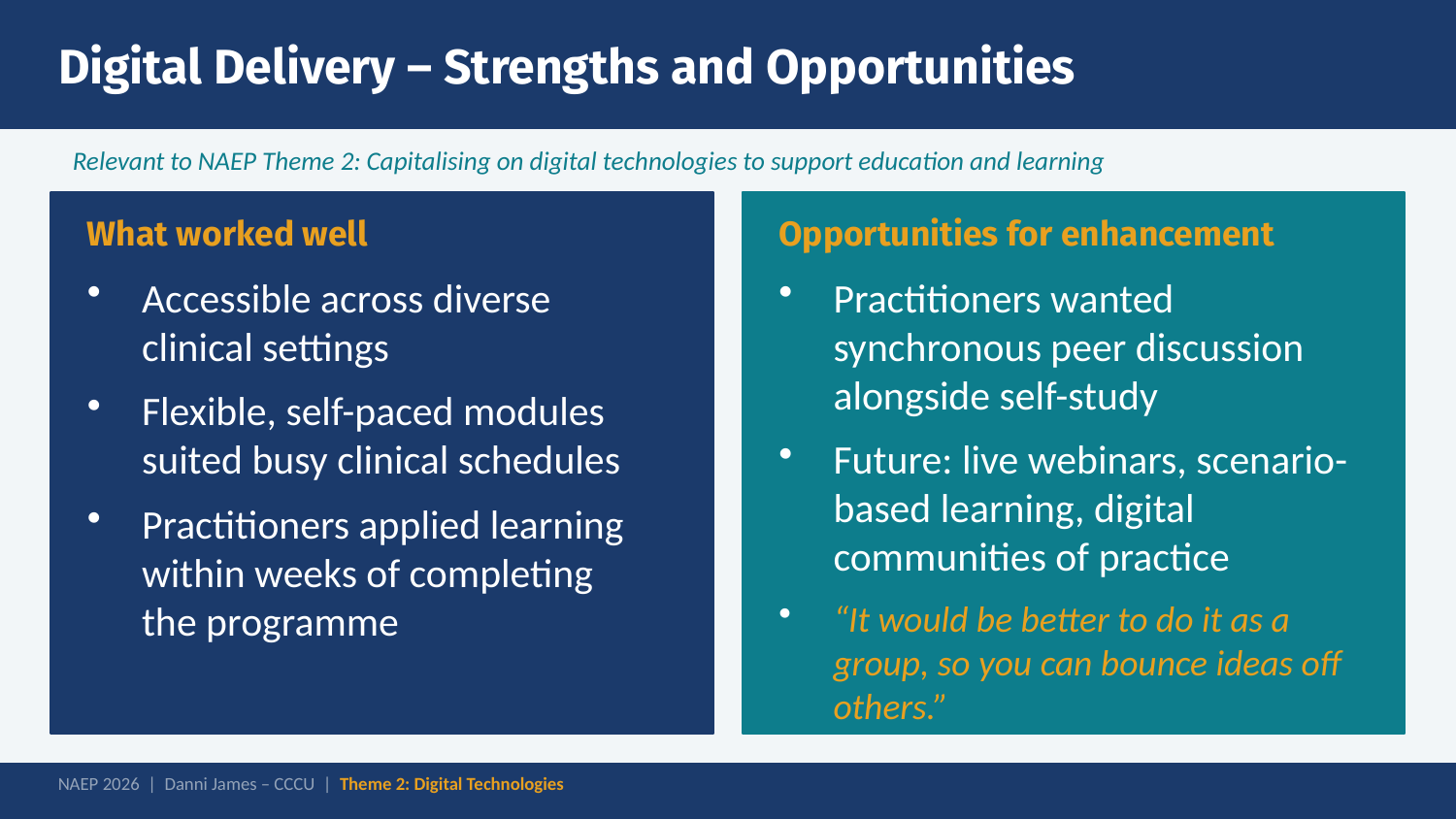

Digital Delivery – Strengths and Opportunities
Relevant to NAEP Theme 2: Capitalising on digital technologies to support education and learning

What worked well
Opportunities for enhancement
Accessible across diverse clinical settings
Flexible, self-paced modules suited busy clinical schedules
Practitioners applied learning within weeks of completing the programme
Practitioners wanted synchronous peer discussion alongside self-study
Future: live webinars, scenario-based learning, digital communities of practice
“It would be better to do it as a group, so you can bounce ideas off others.”

NAEP 2026  |  Danni James – CCCU  |  Theme 2: Digital Technologies